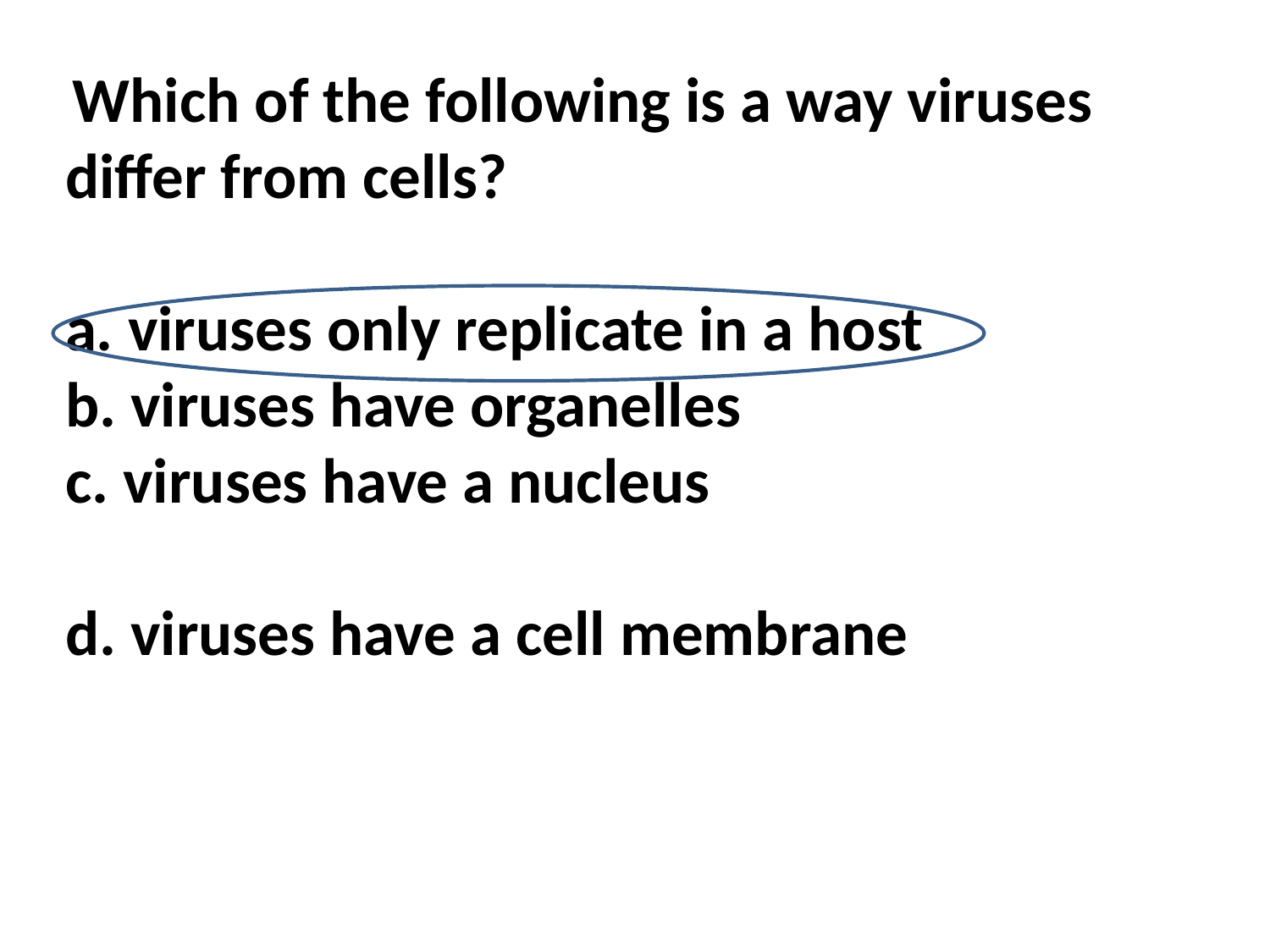

Which of the following is a way viruses differ from cells?

a. viruses only replicate in a host
b. viruses have organelles
c. viruses have a nucleus
d. viruses have a cell membrane